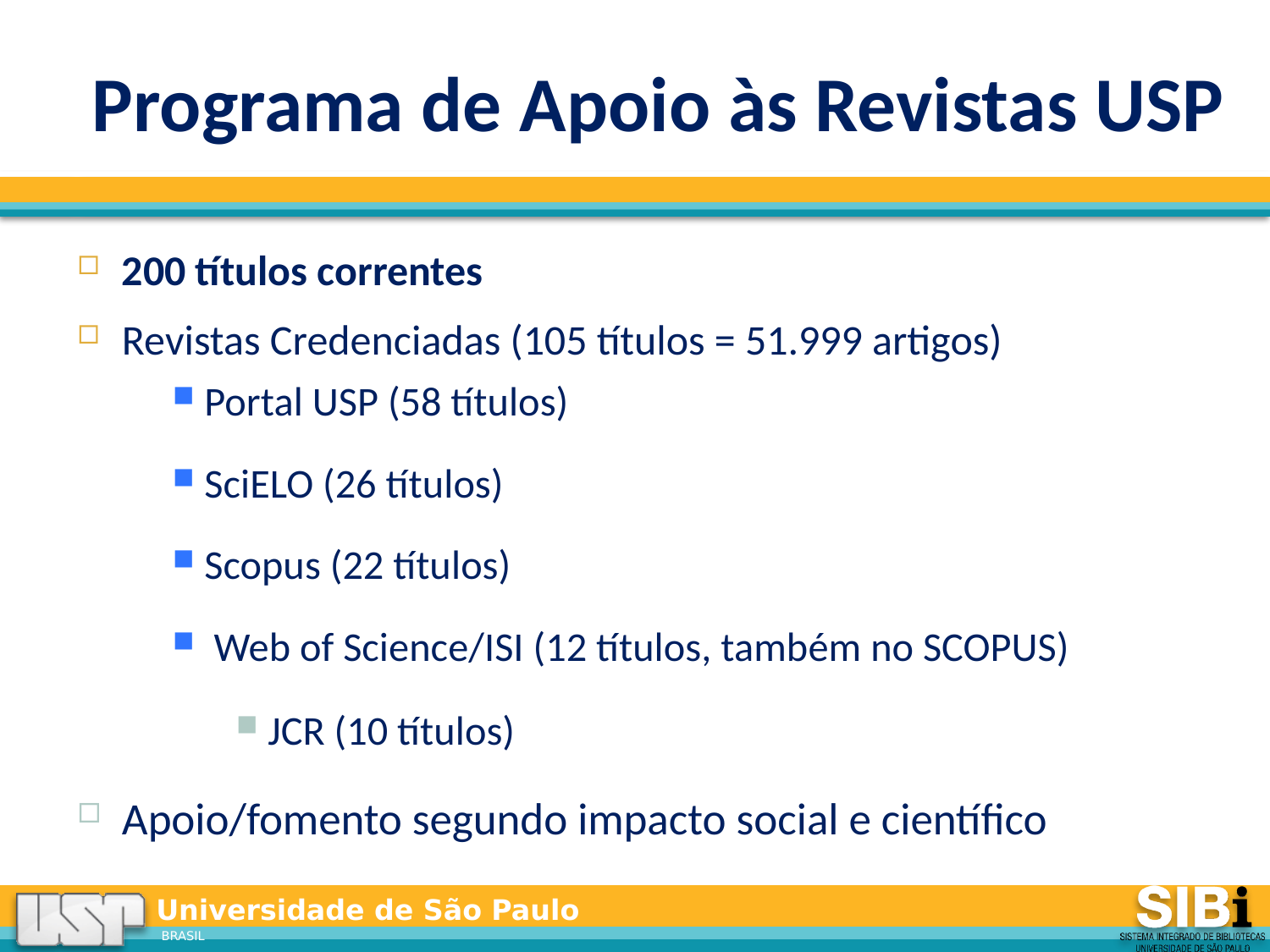

# Programa de Apoio às Revistas USP
200 títulos correntes
Revistas Credenciadas (105 títulos = 51.999 artigos)
Portal USP (58 títulos)
SciELO (26 títulos)
Scopus (22 títulos)
 Web of Science/ISI (12 títulos, também no SCOPUS)
JCR (10 títulos)
Apoio/fomento segundo impacto social e científico